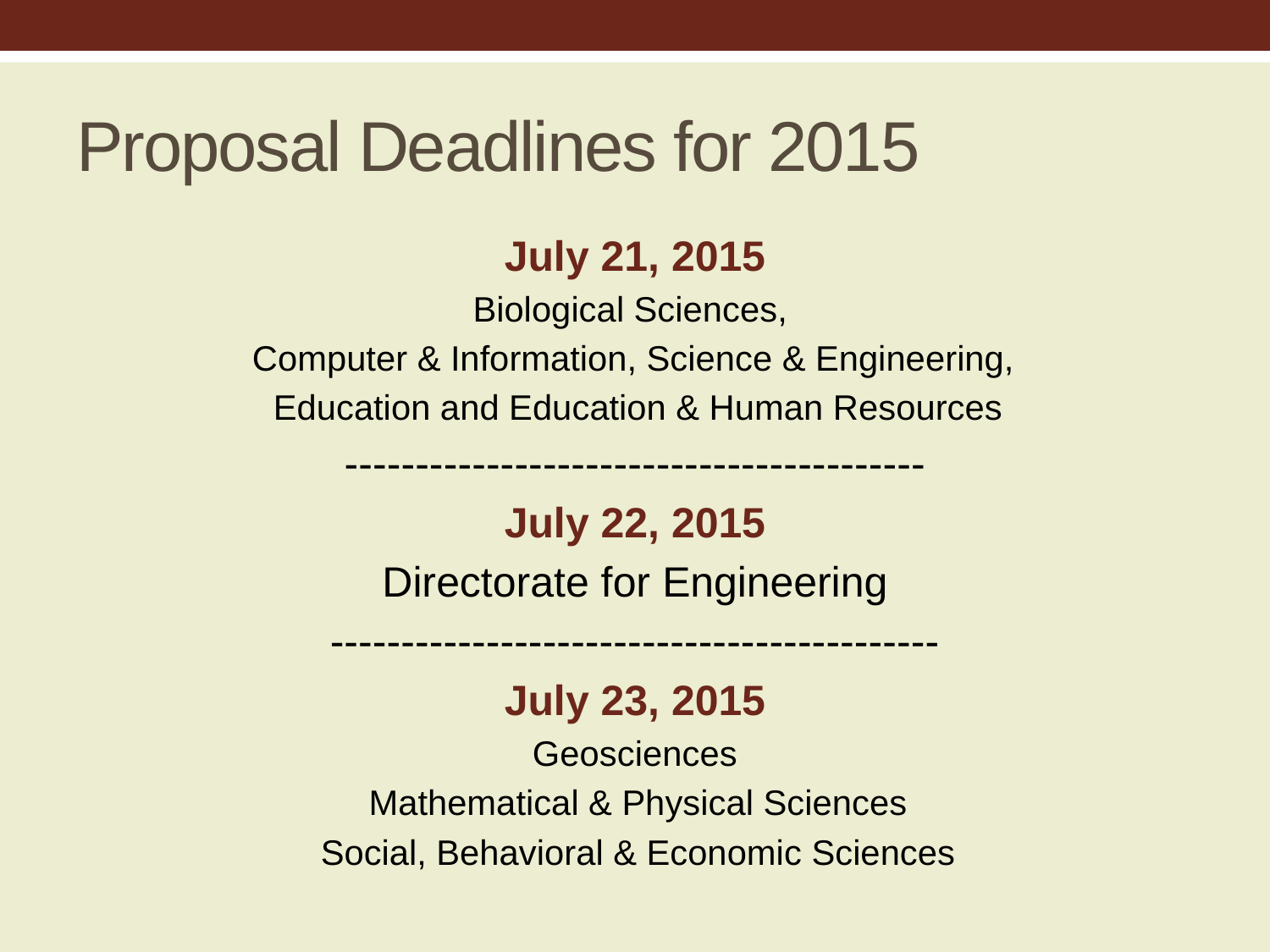

# Proposal Deadlines for 2015
July 21, 2015
Biological Sciences,
Computer & Information, Science & Engineering,
Education and Education & Human Resources
-----------------------------------------
July 22, 2015
Directorate for Engineering
-------------------------------------------
July 23, 2015
Geosciences
Mathematical & Physical Sciences
Social, Behavioral & Economic Sciences